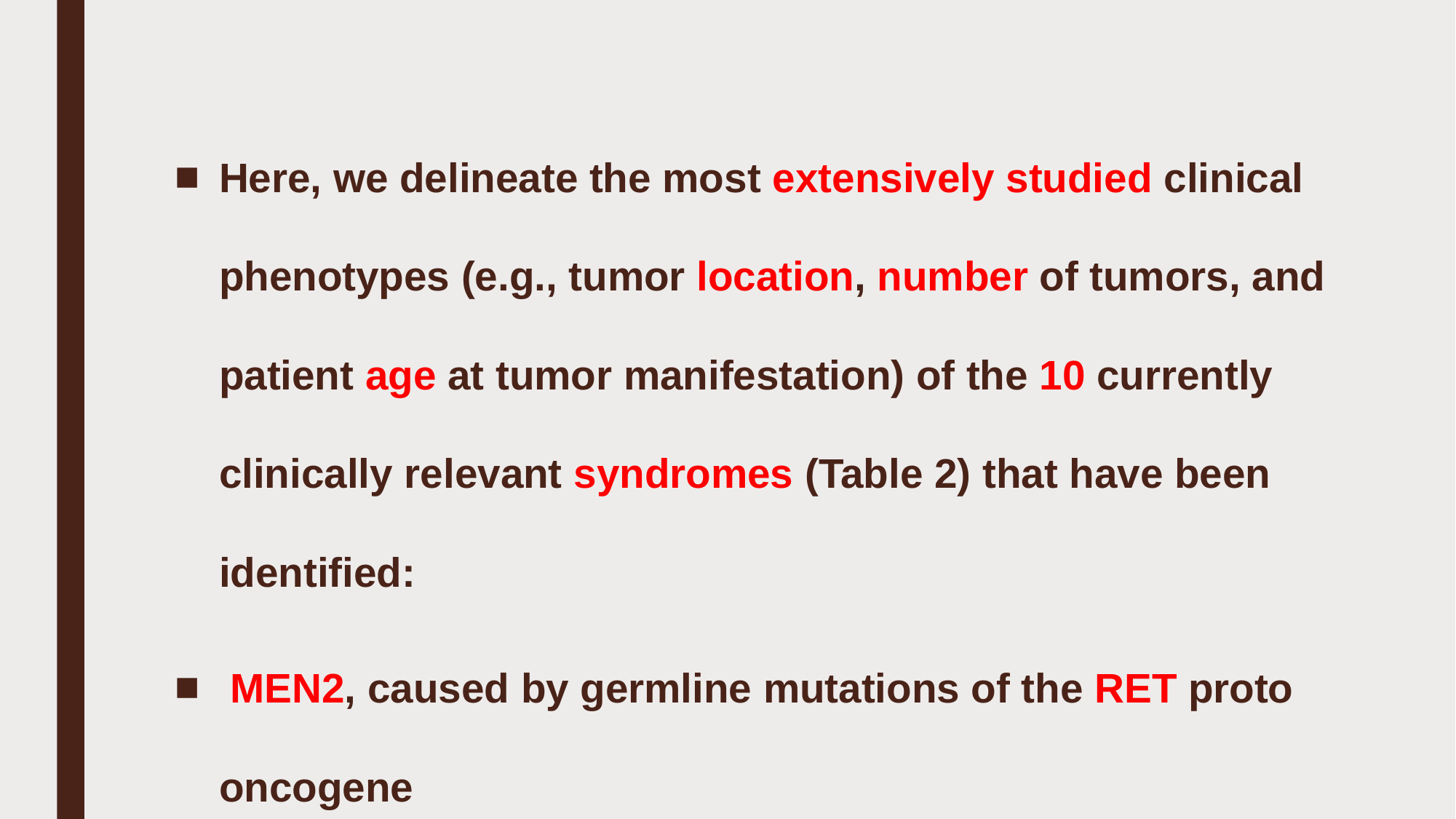

#
Here, we delineate the most extensively studied clinical phenotypes (e.g., tumor location, number of tumors, and patient age at tumor manifestation) of the 10 currently clinically relevant syndromes (Table 2) that have been identified:
 MEN­2, caused by germline mutations of the RET proto­oncogene